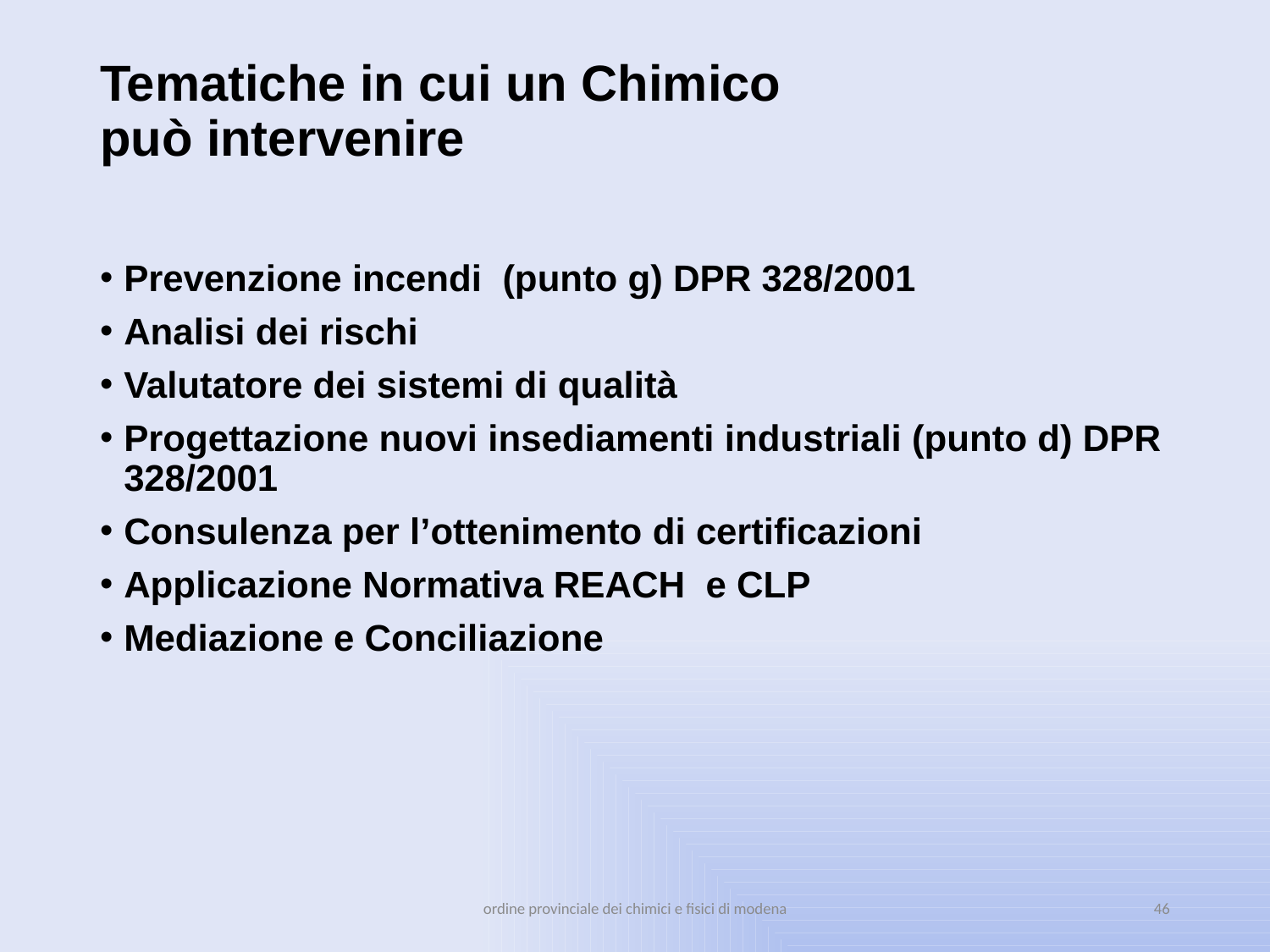

# Tematiche in cui un Chimico può intervenire
Prevenzione incendi  (punto g) DPR 328/2001
Analisi dei rischi
Valutatore dei sistemi di qualità
Progettazione nuovi insediamenti industriali (punto d) DPR 328/2001
Consulenza per l’ottenimento di certificazioni
Applicazione Normativa REACH  e CLP
Mediazione e Conciliazione

ordine provinciale dei chimici e fisici di modena
46